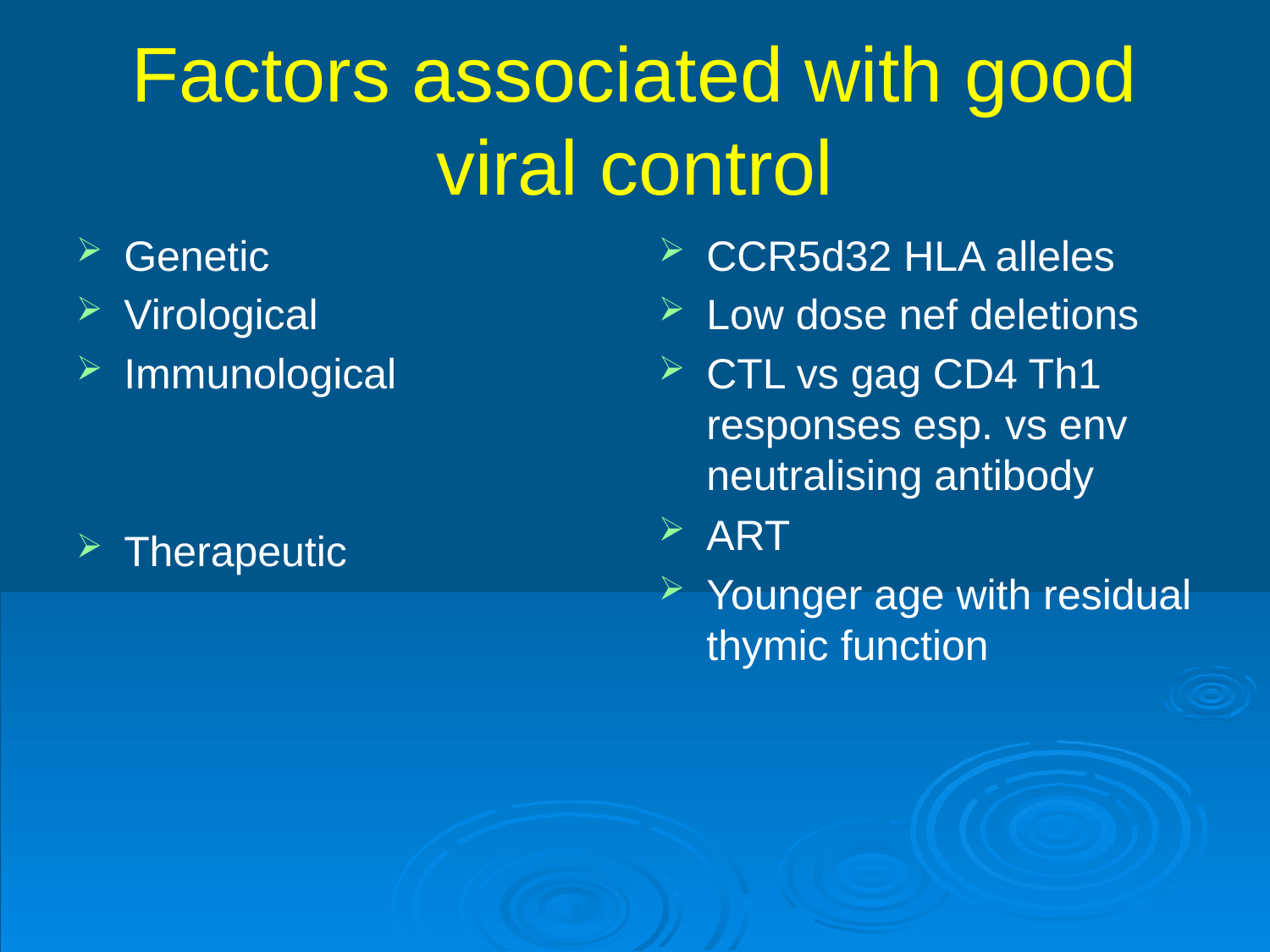

# Factors associated with good viral control
Genetic
Virological
Immunological

Therapeutic

CCR5d32 HLA alleles
Low dose nef deletions
CTL vs gag CD4 Th1 responses esp. vs env neutralising antibody
ART
Younger age with residual thymic function